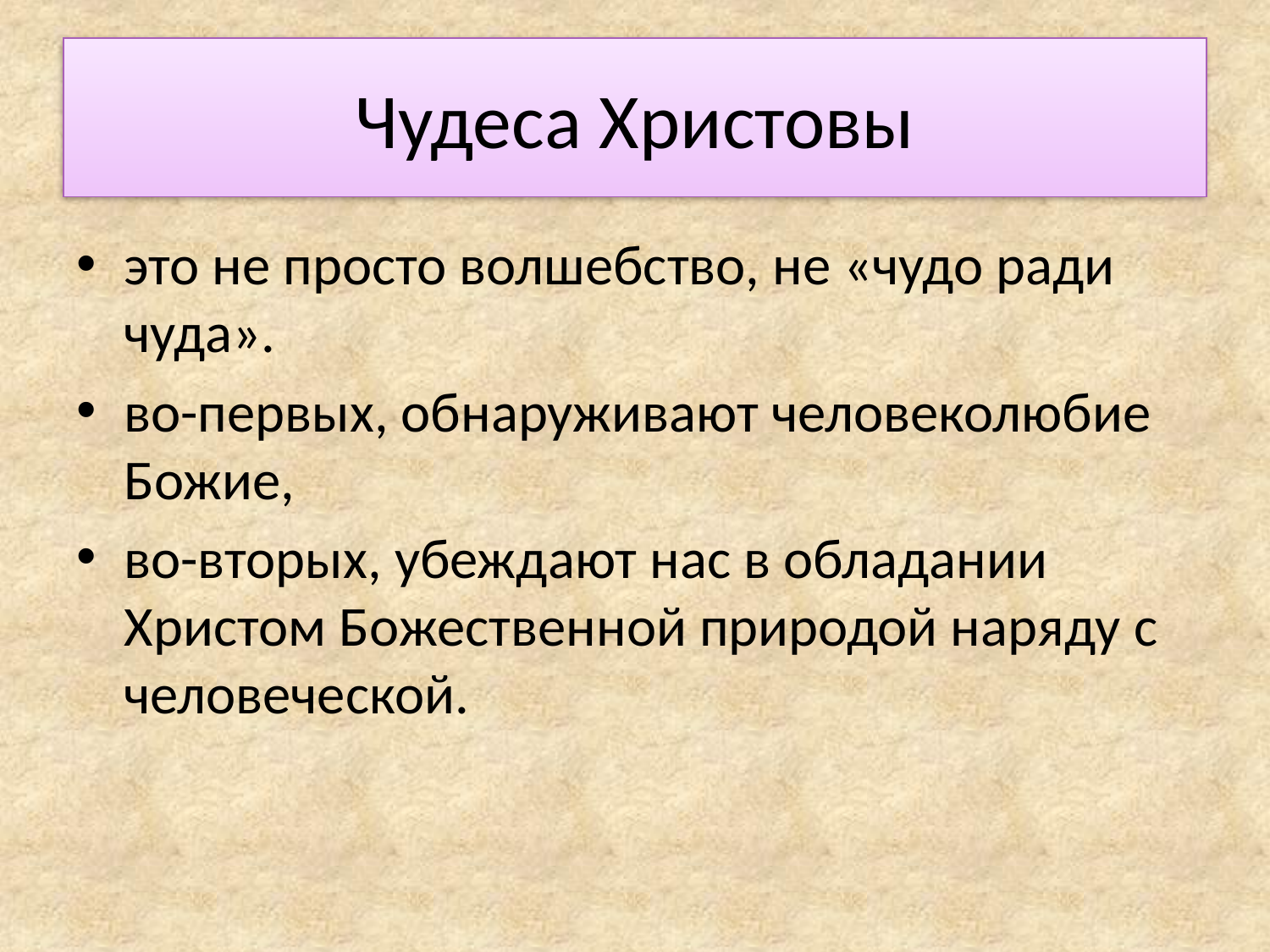

# Чудеса Христовы
это не просто волшебство, не «чудо ради чуда».
во-первых, обнаруживают человеколюбие Божие,
во-вторых, убеждают нас в обладании Христом Божественной природой наряду с человеческой.